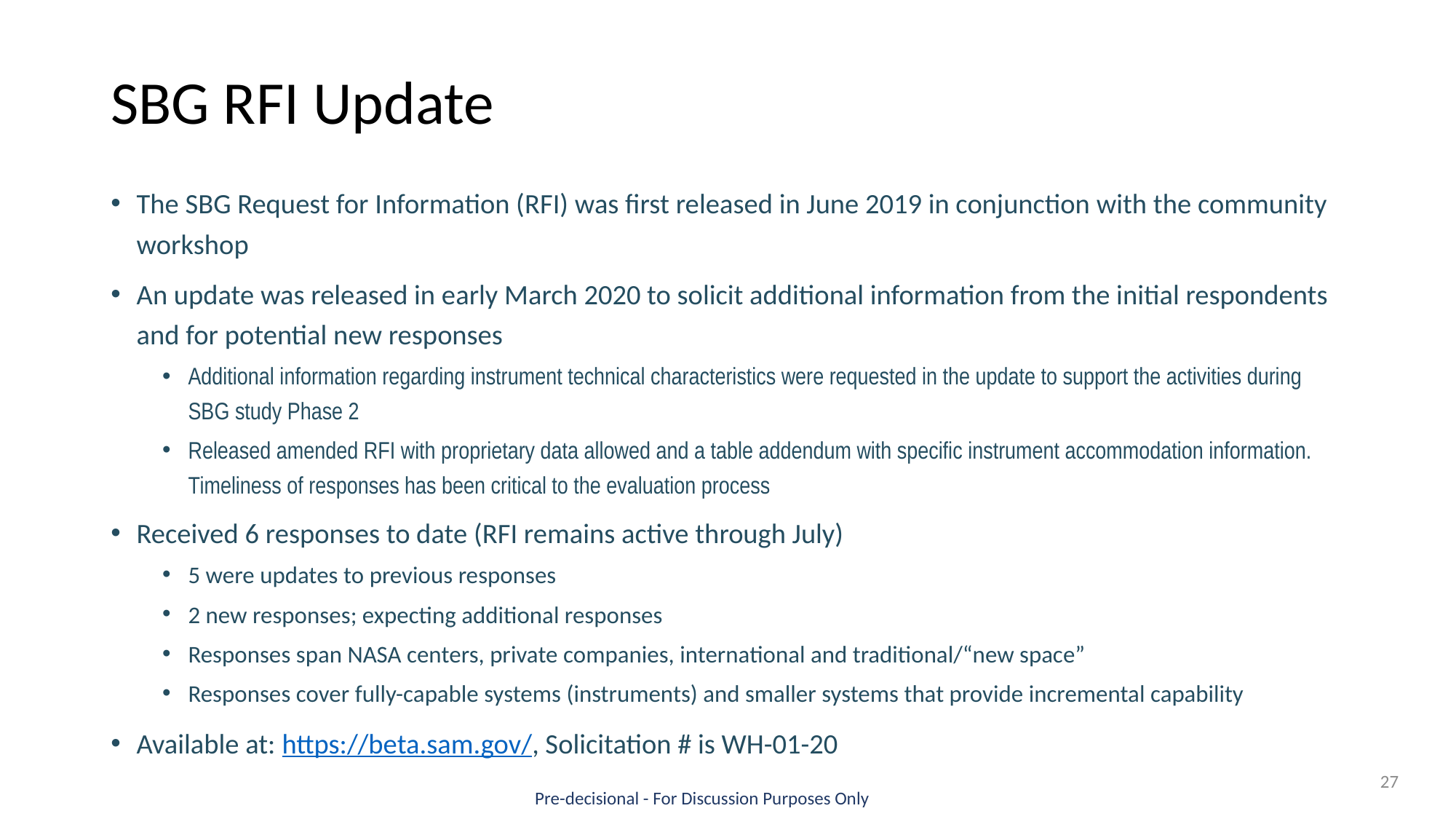

# SBG RFI Update
The SBG Request for Information (RFI) was first released in June 2019 in conjunction with the community workshop
An update was released in early March 2020 to solicit additional information from the initial respondents and for potential new responses
Additional information regarding instrument technical characteristics were requested in the update to support the activities during SBG study Phase 2
Released amended RFI with proprietary data allowed and a table addendum with specific instrument accommodation information. Timeliness of responses has been critical to the evaluation process
Received 6 responses to date (RFI remains active through July)
5 were updates to previous responses
2 new responses; expecting additional responses
Responses span NASA centers, private companies, international and traditional/“new space”
Responses cover fully-capable systems (instruments) and smaller systems that provide incremental capability
Available at: https://beta.sam.gov/, Solicitation # is WH-01-20

27
Pre-decisional - For Discussion Purposes Only